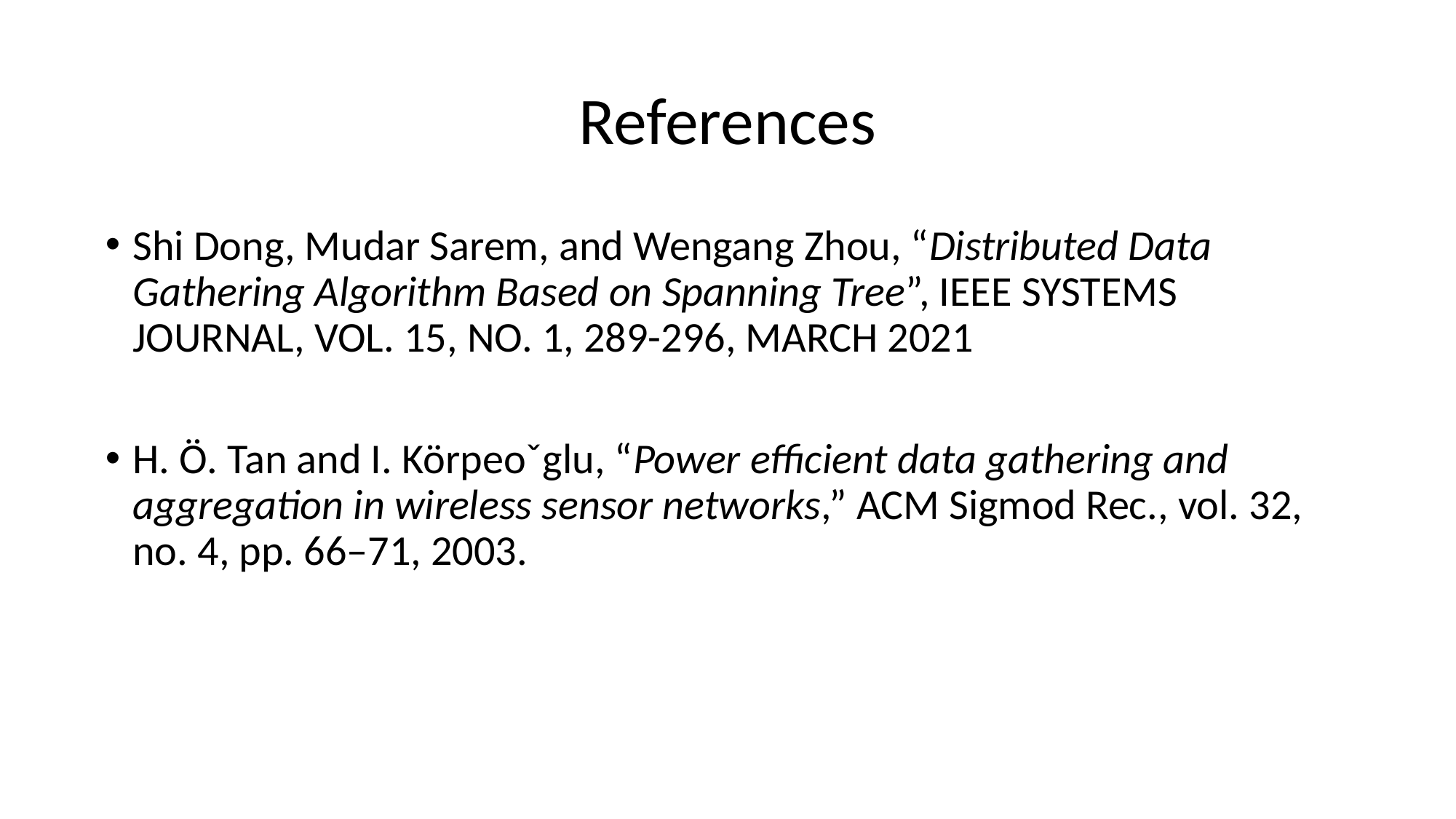

# References
Shi Dong, Mudar Sarem, and Wengang Zhou, “Distributed Data Gathering Algorithm Based on Spanning Tree”, IEEE SYSTEMS JOURNAL, VOL. 15, NO. 1, 289-296, MARCH 2021

H. Ö. Tan and I. Körpeoˇglu, “Power efficient data gathering and aggregation in wireless sensor networks,” ACM Sigmod Rec., vol. 32, no. 4, pp. 66–71, 2003.